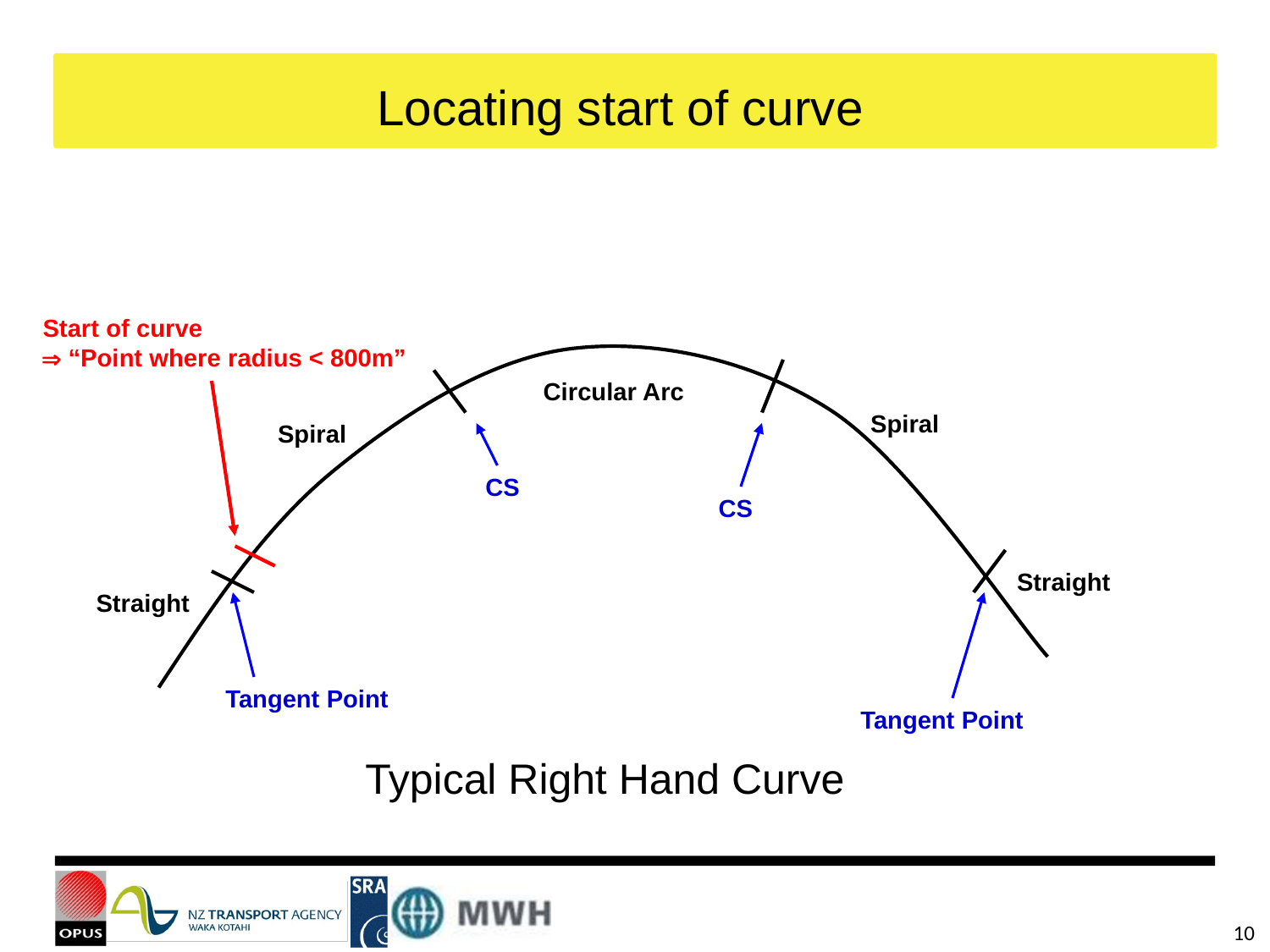

# Locating start of curve
Start of curve                               ⇒ “Point where radius < 800m”

Circular Arc

Spiral
Spiral

CS
CS

Straight

Straight

Tangent Point
Tangent Point
Typical Right Hand Curve